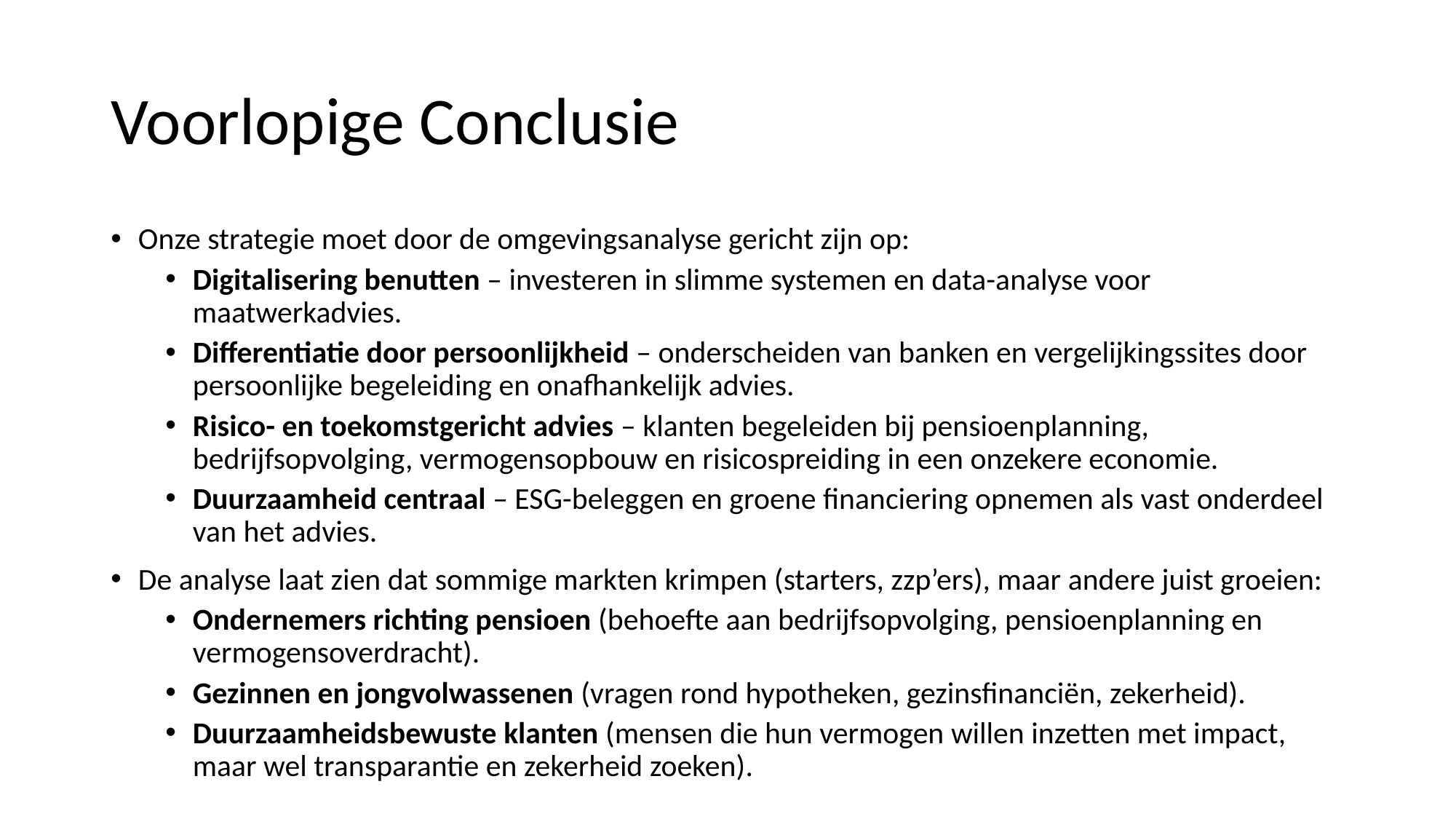

# Voorlopige Conclusie
Onze strategie moet door de omgevingsanalyse gericht zijn op:
Digitalisering benutten – investeren in slimme systemen en data-analyse voor maatwerkadvies.
Differentiatie door persoonlijkheid – onderscheiden van banken en vergelijkingssites door persoonlijke begeleiding en onafhankelijk advies.
Risico- en toekomstgericht advies – klanten begeleiden bij pensioenplanning, bedrijfsopvolging, vermogensopbouw en risicospreiding in een onzekere economie.
Duurzaamheid centraal – ESG-beleggen en groene financiering opnemen als vast onderdeel van het advies.
De analyse laat zien dat sommige markten krimpen (starters, zzp’ers), maar andere juist groeien:
Ondernemers richting pensioen (behoefte aan bedrijfsopvolging, pensioenplanning en vermogensoverdracht).
Gezinnen en jongvolwassenen (vragen rond hypotheken, gezinsfinanciën, zekerheid).
Duurzaamheidsbewuste klanten (mensen die hun vermogen willen inzetten met impact, maar wel transparantie en zekerheid zoeken).